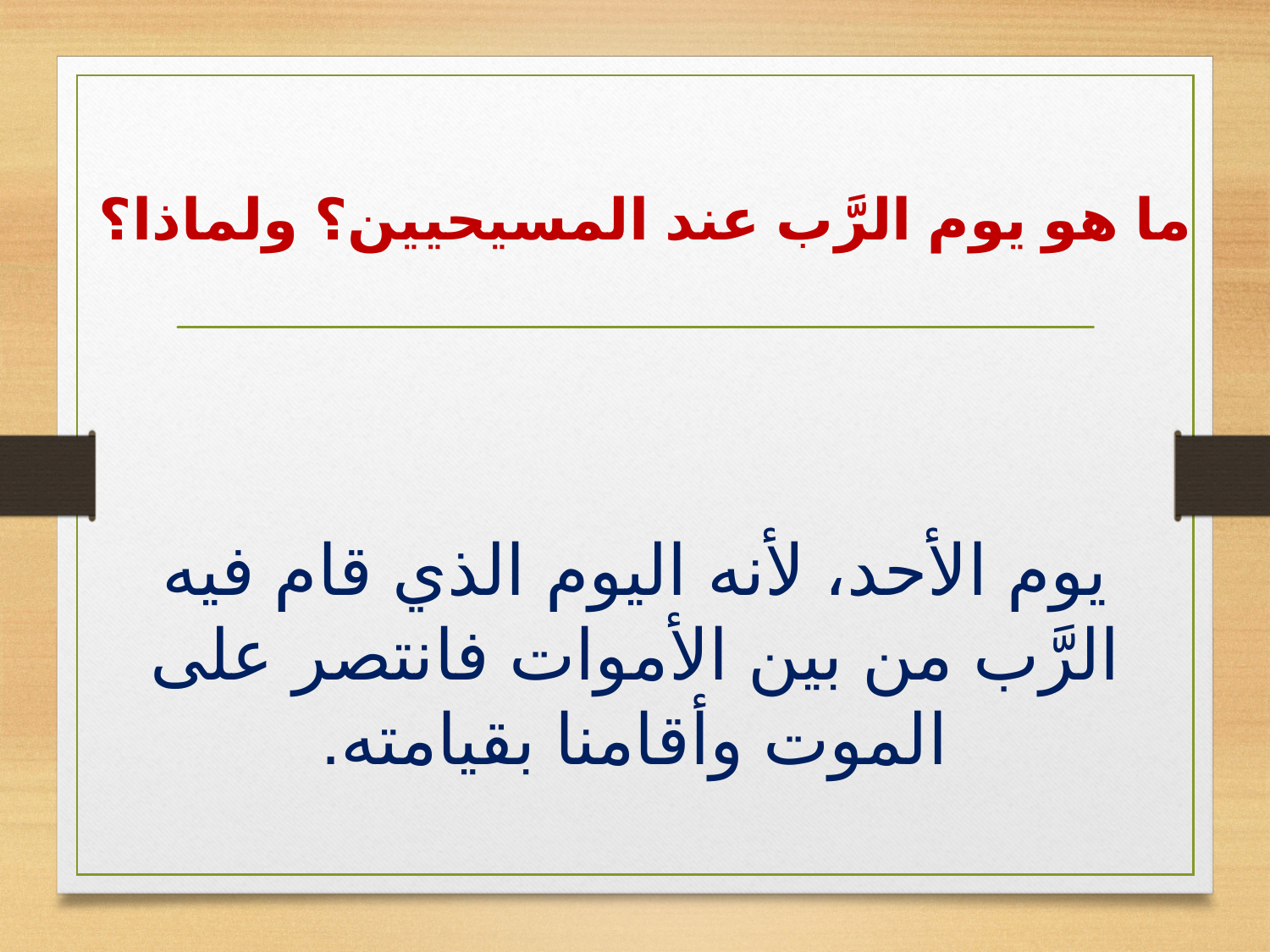

# ما هو يوم الرَّب عند المسيحيين؟ ولماذا؟
يوم الأحد، لأنه اليوم الذي قام فيه الرَّب من بين الأموات فانتصر على الموت وأقامنا بقيامته.